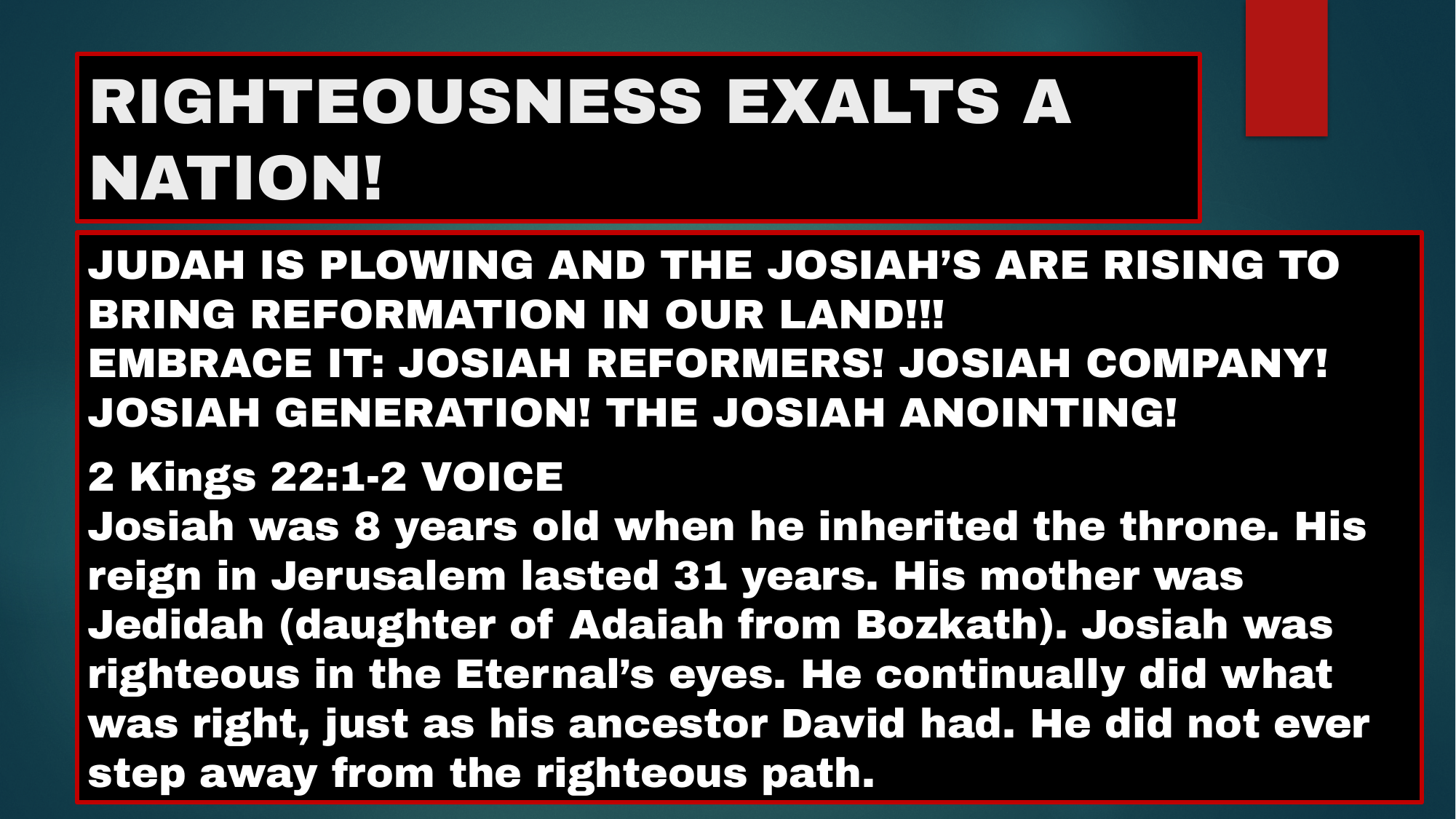

# RIGHTEOUSNESS EXALTS A NATION!
JUDAH IS PLOWING AND THE JOSIAH’S ARE RISING TO BRING REFORMATION IN OUR LAND!!!
EMBRACE IT: JOSIAH REFORMERS! JOSIAH COMPANY! JOSIAH GENERATION! THE JOSIAH ANOINTING!
2 Kings 22:1-2 VOICE
Josiah was 8 years old when he inherited the throne. His reign in Jerusalem lasted 31 years. His mother was Jedidah (daughter of Adaiah from Bozkath). Josiah was righteous in the Eternal’s eyes. He continually did what was right, just as his ancestor David had. He did not ever step away from the righteous path.